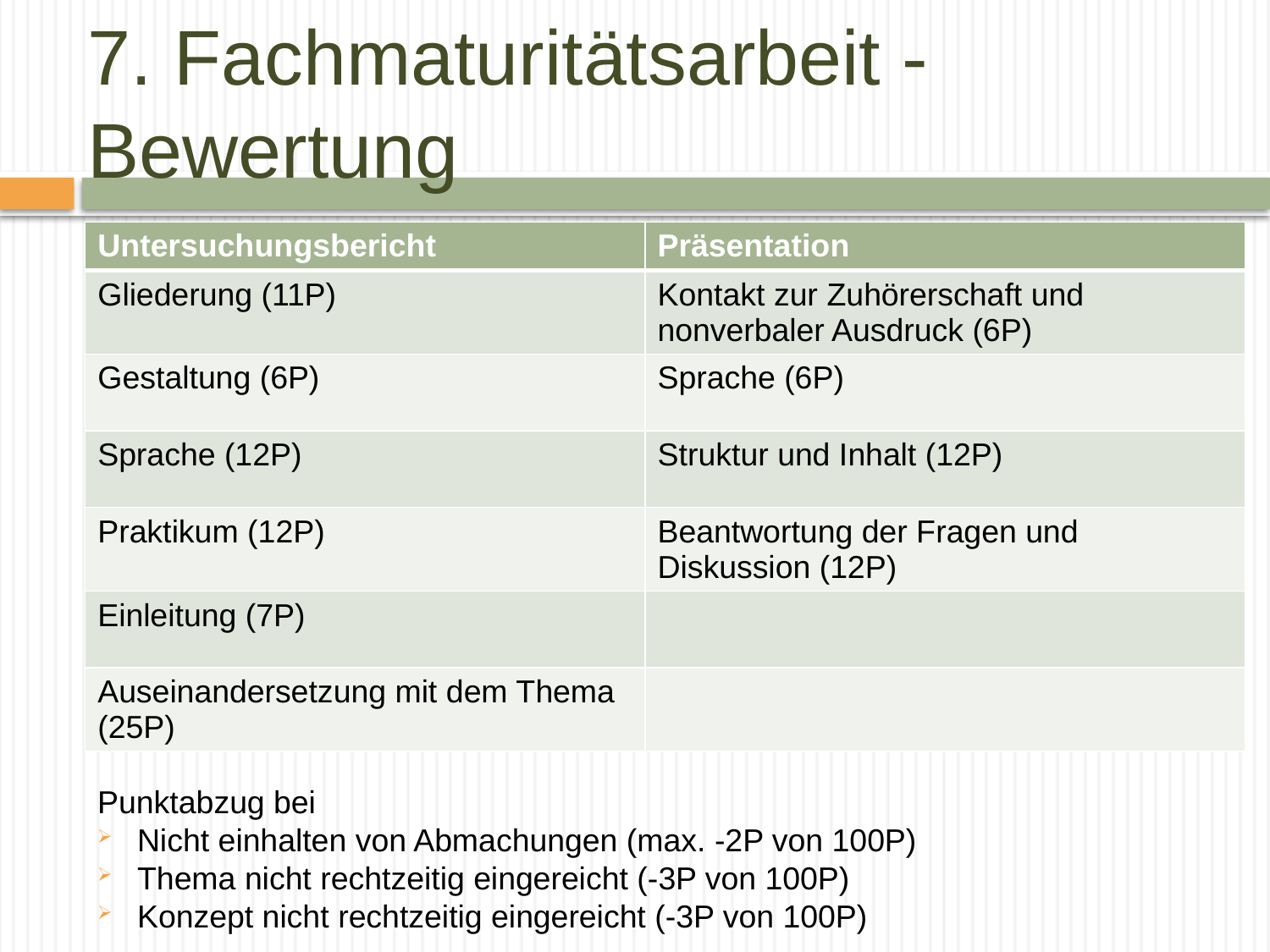

# 7. Fachmaturitätsarbeit - Bewertung
| Untersuchungsbericht | Präsentation |
| --- | --- |
| Gliederung (11P) | Kontakt zur Zuhörerschaft und nonverbaler Ausdruck (6P) |
| Gestaltung (6P) | Sprache (6P) |
| Sprache (12P) | Struktur und Inhalt (12P) |
| Praktikum (12P) | Beantwortung der Fragen und Diskussion (12P) |
| Einleitung (7P) |  |
| Auseinandersetzung mit dem Thema (25P) |  |
Punktabzug bei
Nicht einhalten von Abmachungen (max. -2P von 100P)
Thema nicht rechtzeitig eingereicht (-3P von 100P)
Konzept nicht rechtzeitig eingereicht (-3P von 100P)